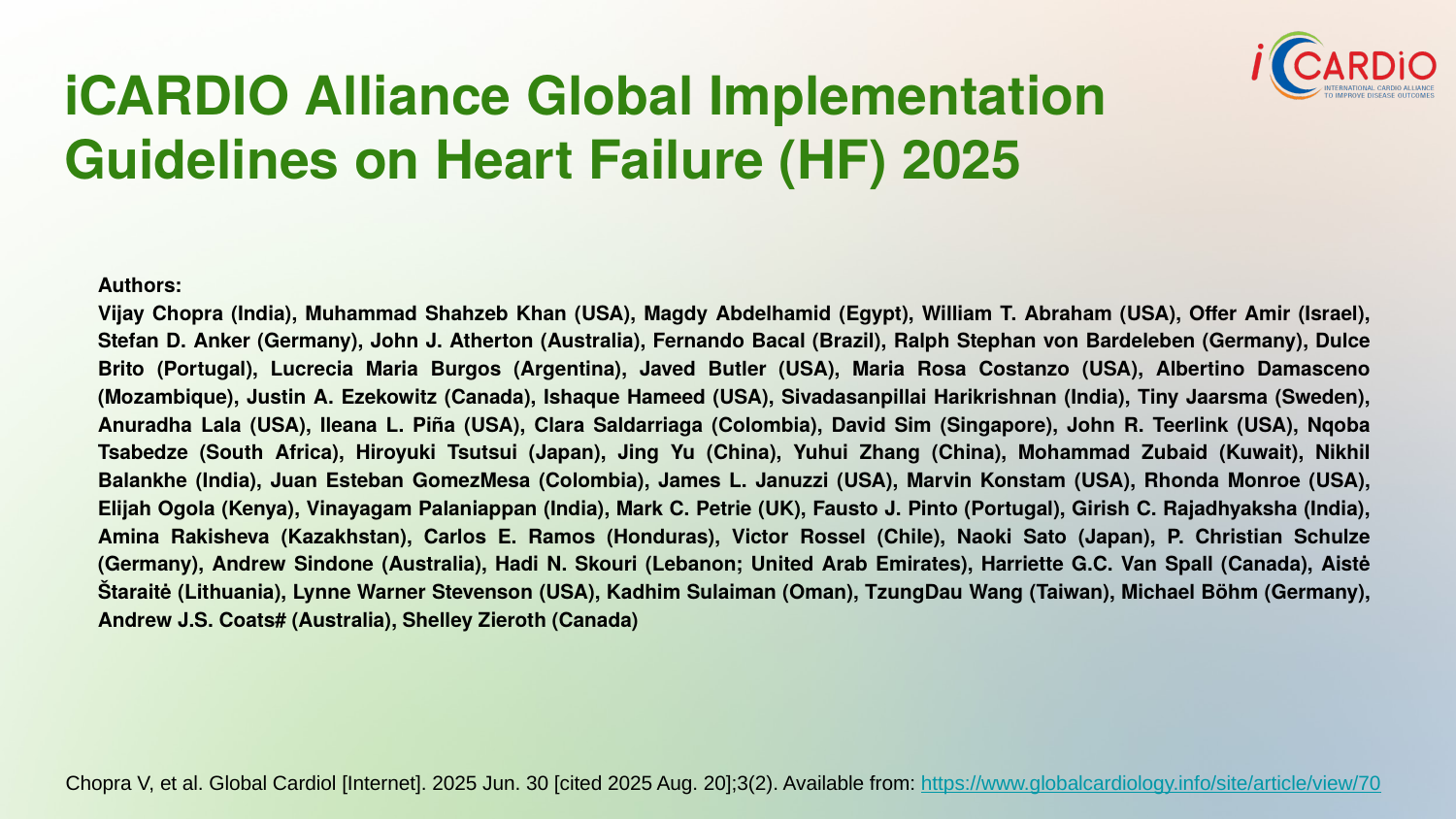

# iCARDIO Alliance Global Implementation
Guidelines on Heart Failure (HF) 2025
Authors:
Vijay Chopra (India), Muhammad Shahzeb Khan (USA), Magdy Abdelhamid (Egypt), William T. Abraham (USA), Offer Amir (Israel), Stefan D. Anker (Germany), John J. Atherton (Australia), Fernando Bacal (Brazil), Ralph Stephan von Bardeleben (Germany), Dulce Brito (Portugal), Lucrecia Maria Burgos (Argentina), Javed Butler (USA), Maria Rosa Costanzo (USA), Albertino Damasceno (Mozambique), Justin A. Ezekowitz (Canada), Ishaque Hameed (USA), Sivadasanpillai Harikrishnan (India), Tiny Jaarsma (Sweden), Anuradha Lala (USA), Ileana L. Piña (USA), Clara Saldarriaga (Colombia), David Sim (Singapore), John R. Teerlink (USA), Nqoba Tsabedze (South Africa), Hiroyuki Tsutsui (Japan), Jing Yu (China), Yuhui Zhang (China), Mohammad Zubaid (Kuwait), Nikhil Balankhe (India), Juan Esteban Gomez­Mesa (Colombia), James L. Januzzi (USA), Marvin Konstam (USA), Rhonda Monroe (USA), Elijah Ogola (Kenya), Vinayagam Palaniappan (India), Mark C. Petrie (UK), Fausto J. Pinto (Portugal), Girish C. Rajadhyaksha (India), Amina Rakisheva (Kazakhstan), Carlos E. Ramos (Honduras), Victor Rossel (Chile), Naoki Sato (Japan), P. Christian Schulze (Germany), Andrew Sindone (Australia), Hadi N. Skouri (Lebanon; United Arab Emirates), Harriette G.C. Van Spall (Canada), Aistė Štaraitė (Lithuania), Lynne Warner Stevenson (USA), Kadhim Sulaiman (Oman), Tzung­Dau Wang (Taiwan), Michael Böhm (Germany), Andrew J.S. Coats# (Australia), Shelley Zieroth (Canada)
Chopra V, et al. Global Cardiol [Internet]. 2025 Jun. 30 [cited 2025 Aug. 20];3(2). Available from: https://www.globalcardiology.info/site/article/view/70